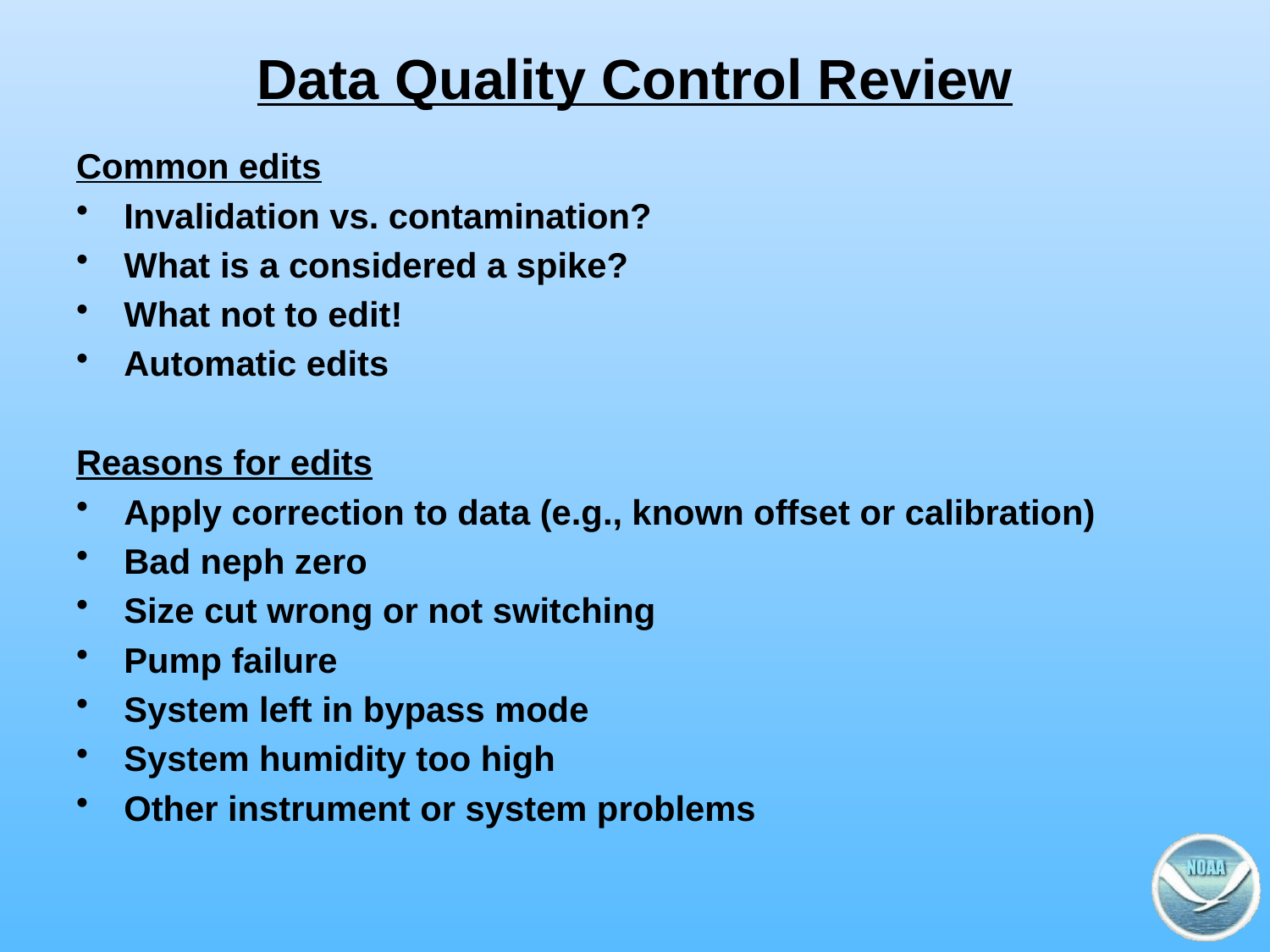

# Data Quality Control Review
Common edits
Invalidation vs. contamination?
What is a considered a spike?
What not to edit!
Automatic edits

Reasons for edits
Apply correction to data (e.g., known offset or calibration)
Bad neph zero
Size cut wrong or not switching
Pump failure
System left in bypass mode
System humidity too high
Other instrument or system problems